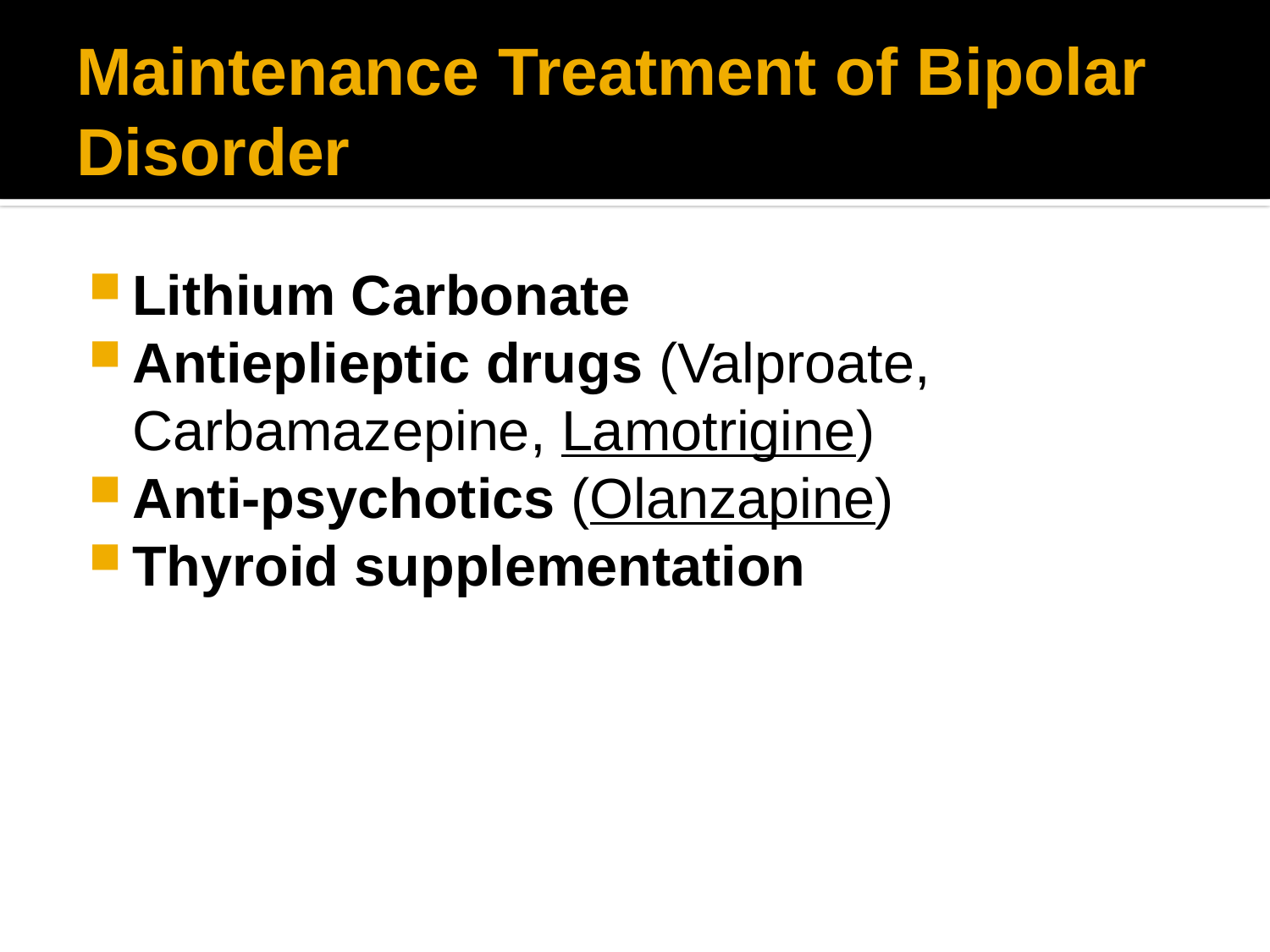

# Maintenance Treatment of Bipolar Disorder
Lithium Carbonate
Antieplieptic drugs (Valproate, Carbamazepine, Lamotrigine)
Anti-psychotics (Olanzapine)
Thyroid supplementation